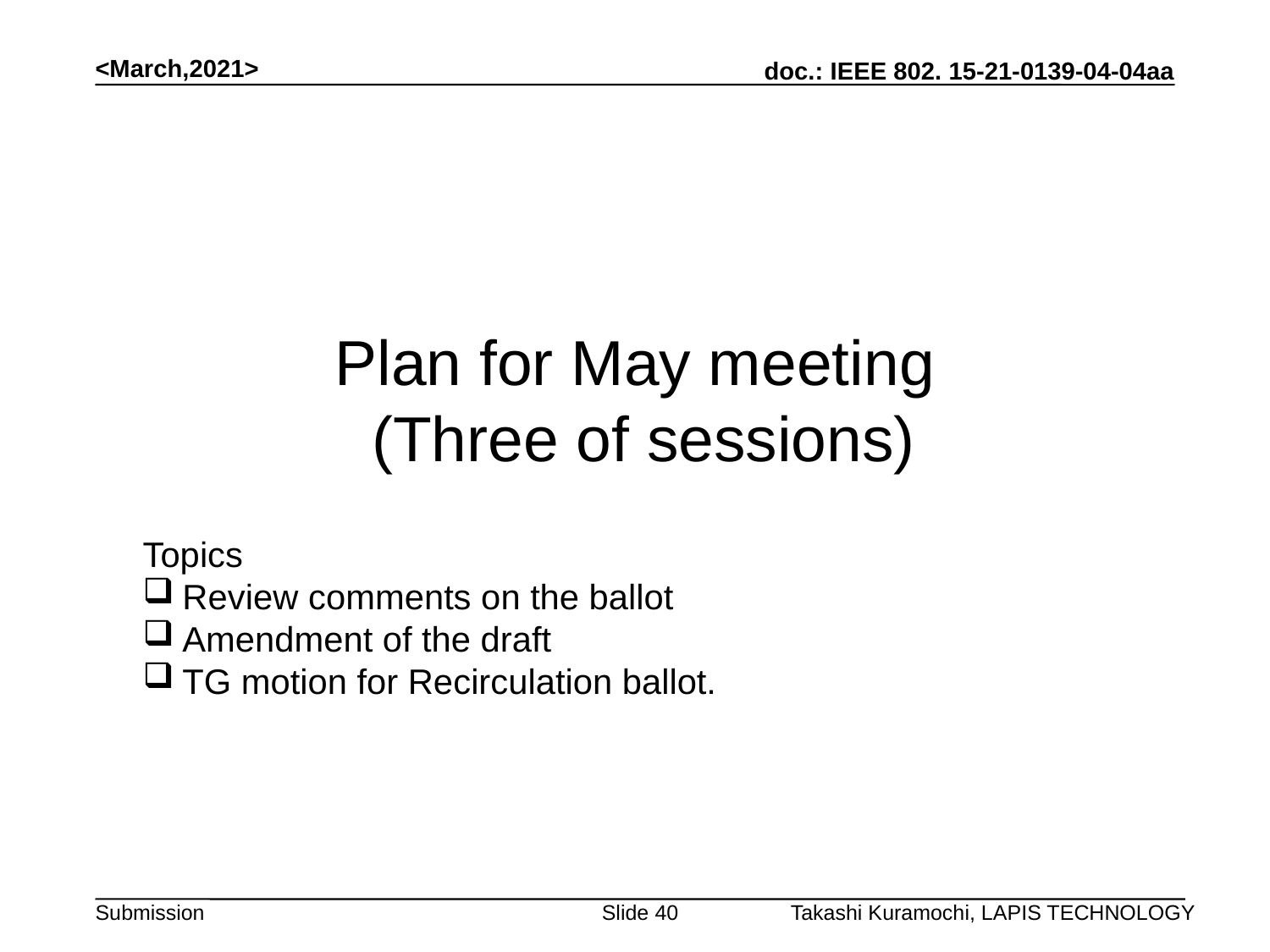

<March,2021>
# Plan for May meeting (Three of sessions)
Topics
Review comments on the ballot
Amendment of the draft
TG motion for Recirculation ballot.

Slide 40
Takashi Kuramochi, LAPIS TECHNOLOGY